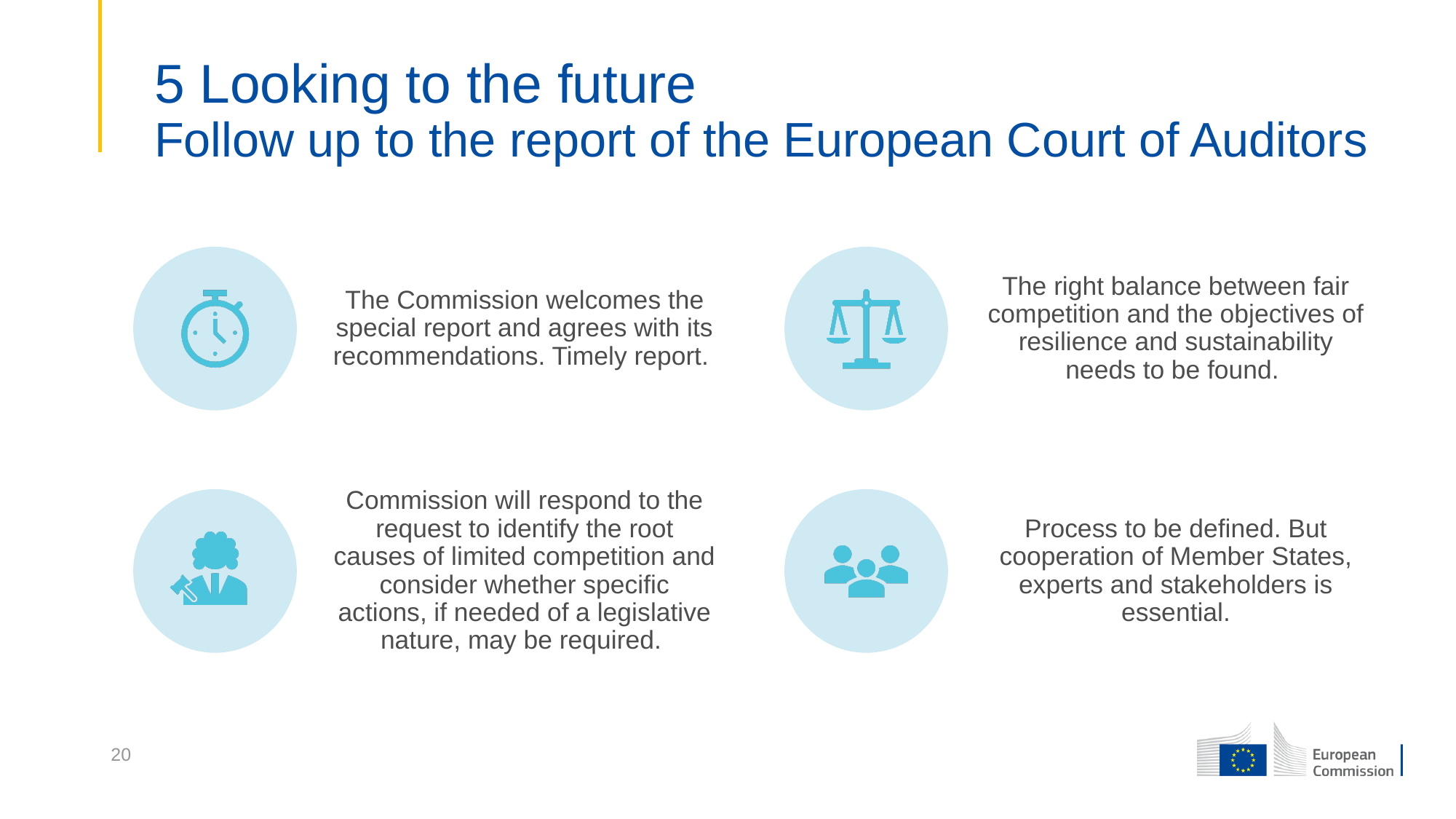

# 5 Looking to the future Follow up to the report of the European Court of Auditors
The Commission welcomes the special report and agrees with its recommendations. Timely report.
The right balance between fair competition and the objectives of resilience and sustainability needs to be found.
Commission will respond to the request to identify the root causes of limited competition and consider whether specific actions, if needed of a legislative nature, may be required.
Process to be defined. But cooperation of Member States, experts and stakeholders is essential.
20